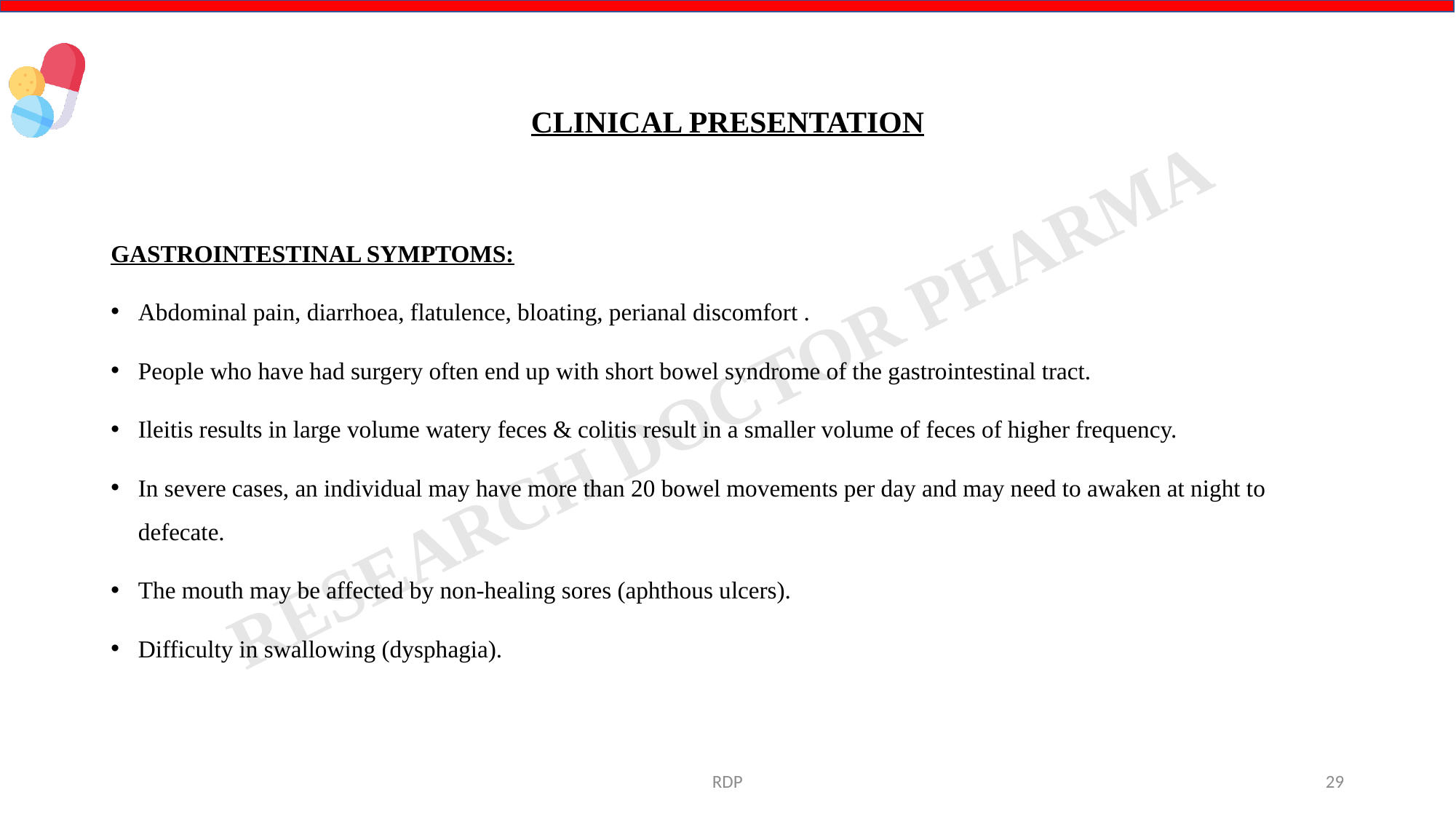

# CLINICAL PRESENTATION
GASTROINTESTINAL SYMPTOMS:
Abdominal pain, diarrhoea, flatulence, bloating, perianal discomfort .
People who have had surgery often end up with short bowel syndrome of the gastrointestinal tract.
Ileitis results in large volume watery feces & colitis result in a smaller volume of feces of higher frequency.
In severe cases, an individual may have more than 20 bowel movements per day and may need to awaken at night to defecate.
The mouth may be affected by non-healing sores (aphthous ulcers).
Difficulty in swallowing (dysphagia).
RDP
29